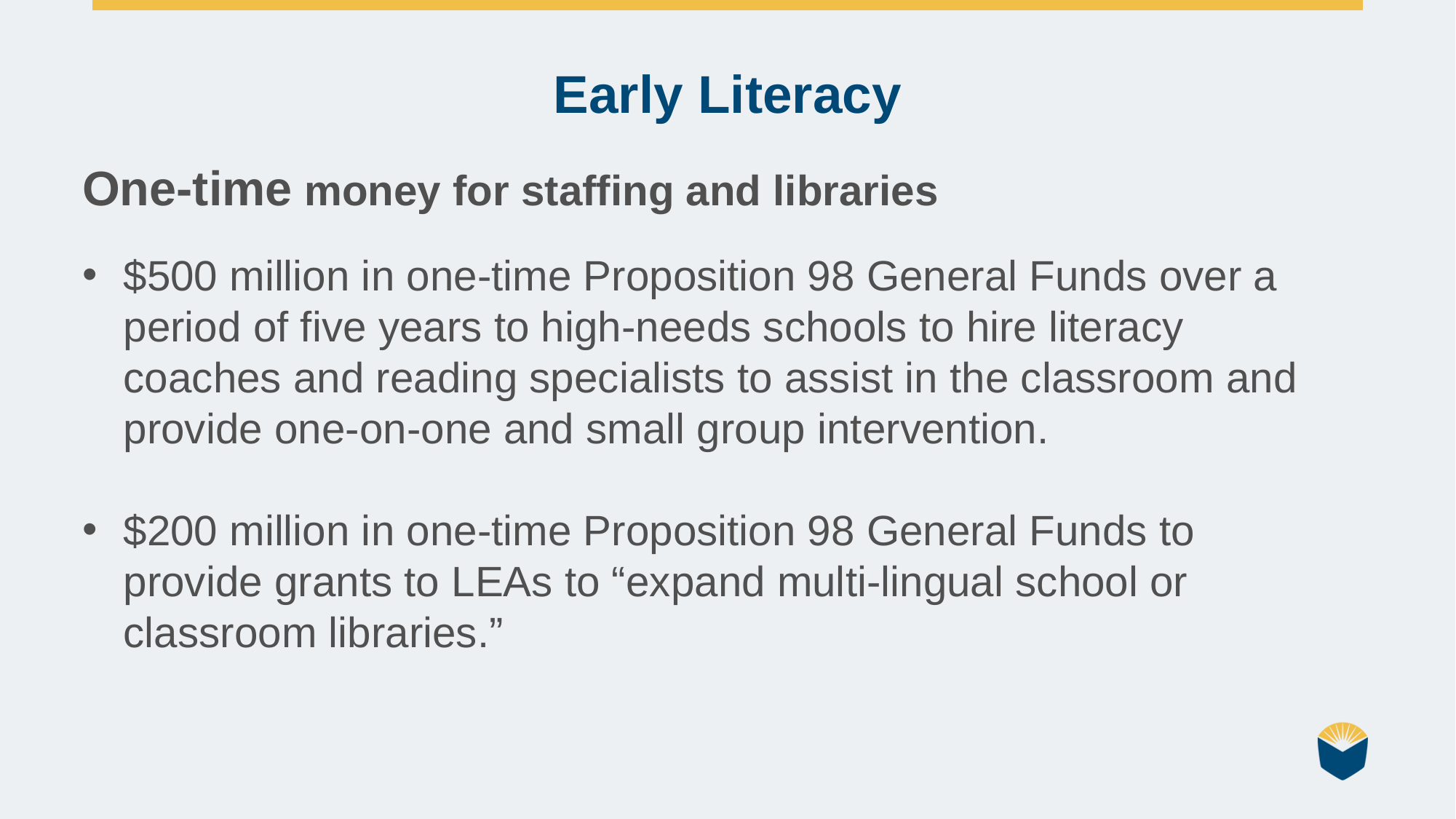

Early Literacy
One-time money for staffing and libraries

$500 million in one-time Proposition 98 General Funds over a period of five years to high-needs schools to hire literacy coaches and reading specialists to assist in the classroom and provide one-on-one and small group intervention.

$200 million in one-time Proposition 98 General Funds to provide grants to LEAs to “expand multi-lingual school or classroom libraries.”